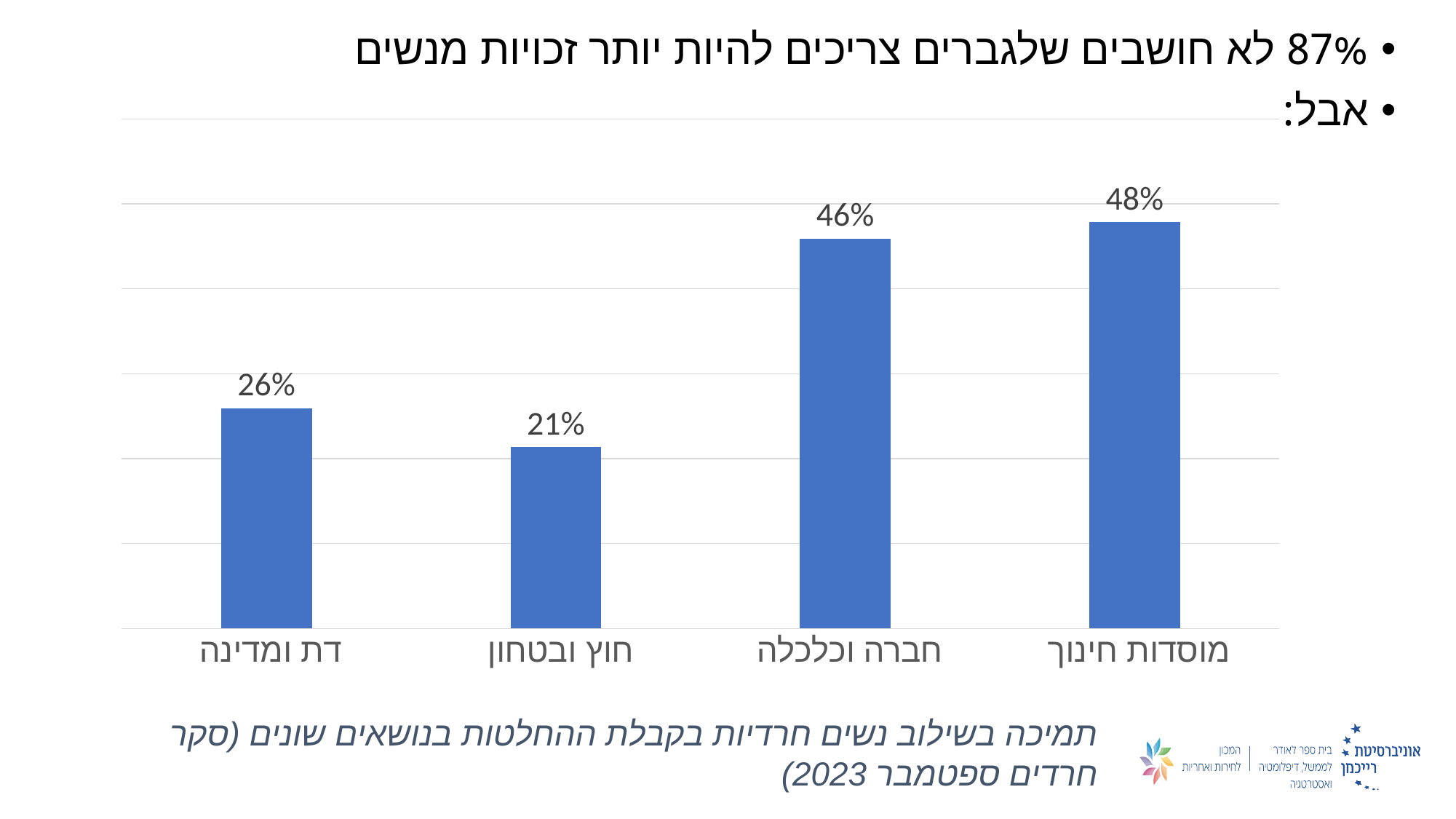

87% לא חושבים שלגברים צריכים להיות יותר זכויות מנשים
אבל:

### Chart

| Category | Total |
|---|---|
|  מוסדות חינוך | 0.4782608695652174 |
|  חברה וכלכלה | 0.4592391304347826 |
|  חוץ ובטחון | 0.21331521739130435 |
|  דת ומדינה | 0.2595108695652174 |
תמיכה בשילוב נשים חרדיות בקבלת ההחלטות בנושאים שונים (סקר חרדים ספטמבר 2023)